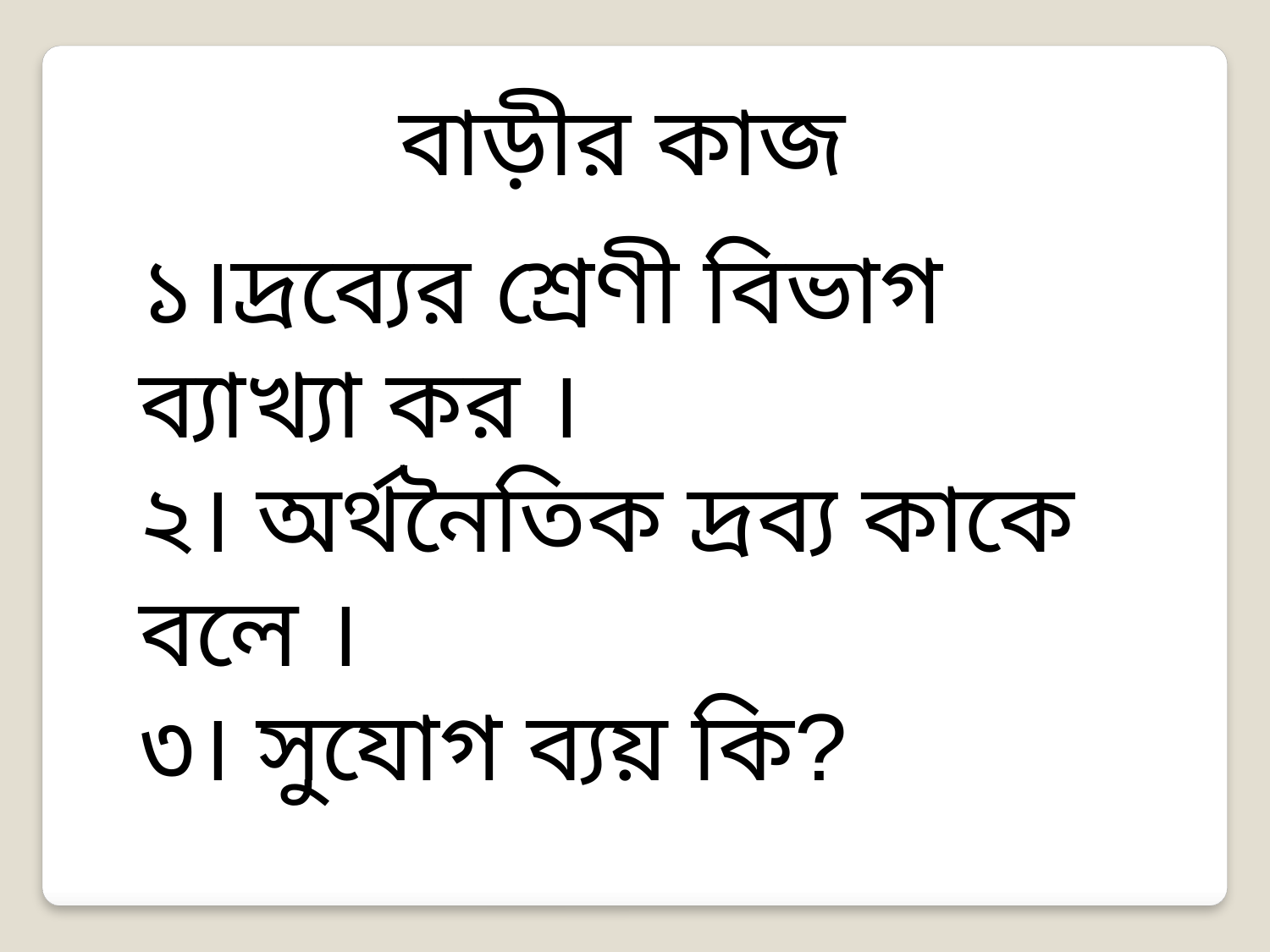

বাড়ীর কাজ
১।দ্রব্যের শ্রেণী বিভাগ ব্যাখ্যা কর ।
২। অর্থনৈতিক দ্রব্য কাকে বলে ।
৩। সুযোগ ব্যয় কি?